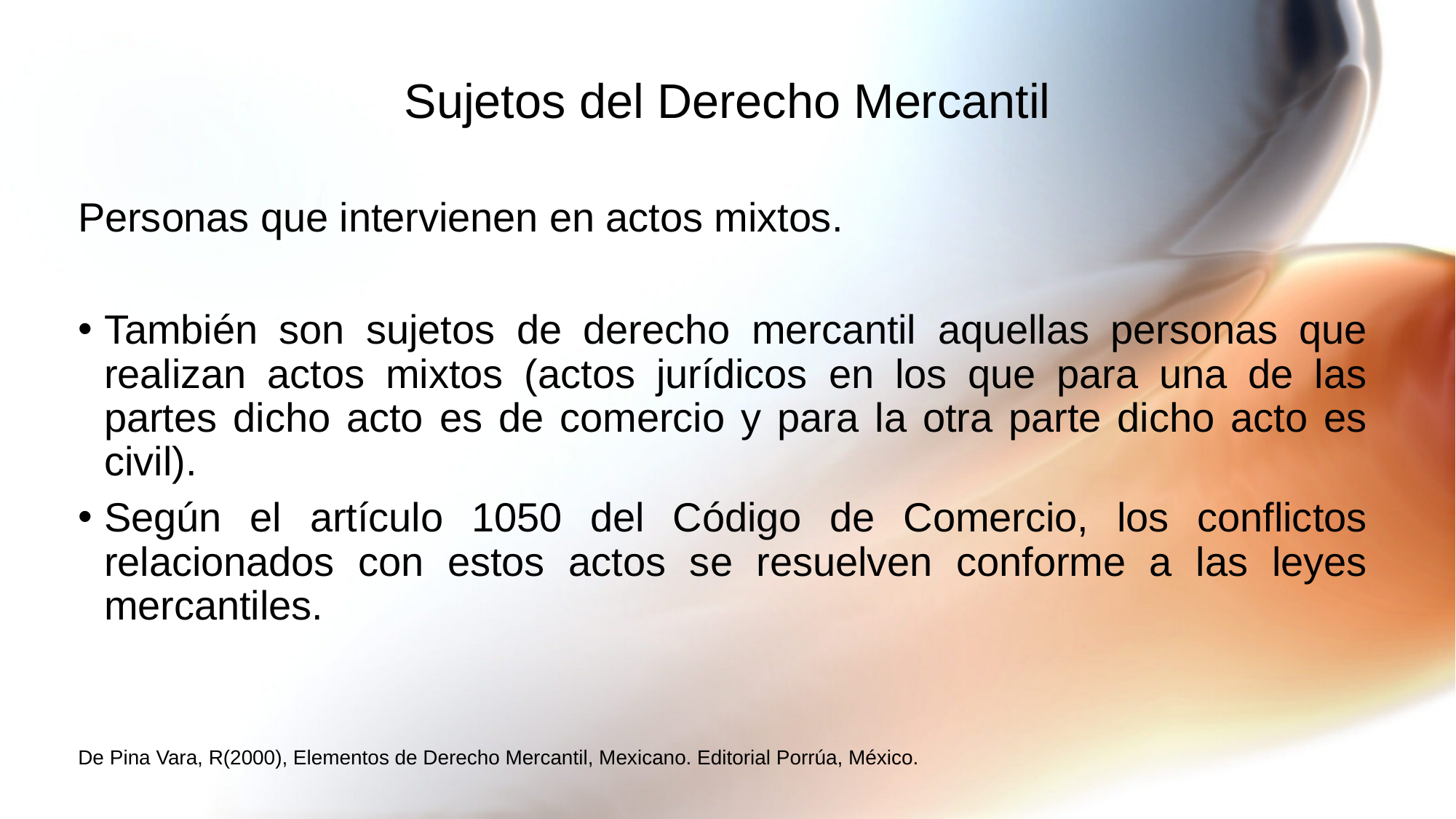

# Sujetos del Derecho Mercantil
Personas que intervienen en actos mixtos.

También son sujetos de derecho mercantil aquellas personas que realizan actos mixtos (actos jurídicos en los que para una de las partes dicho acto es de comercio y para la otra parte dicho acto es civil).
Según el artículo 1050 del Código de Comercio, los conflictos relacionados con estos actos se resuelven conforme a las leyes mercantiles.

De Pina Vara, R(2000), Elementos de Derecho Mercantil, Mexicano. Editorial Porrúa, México.